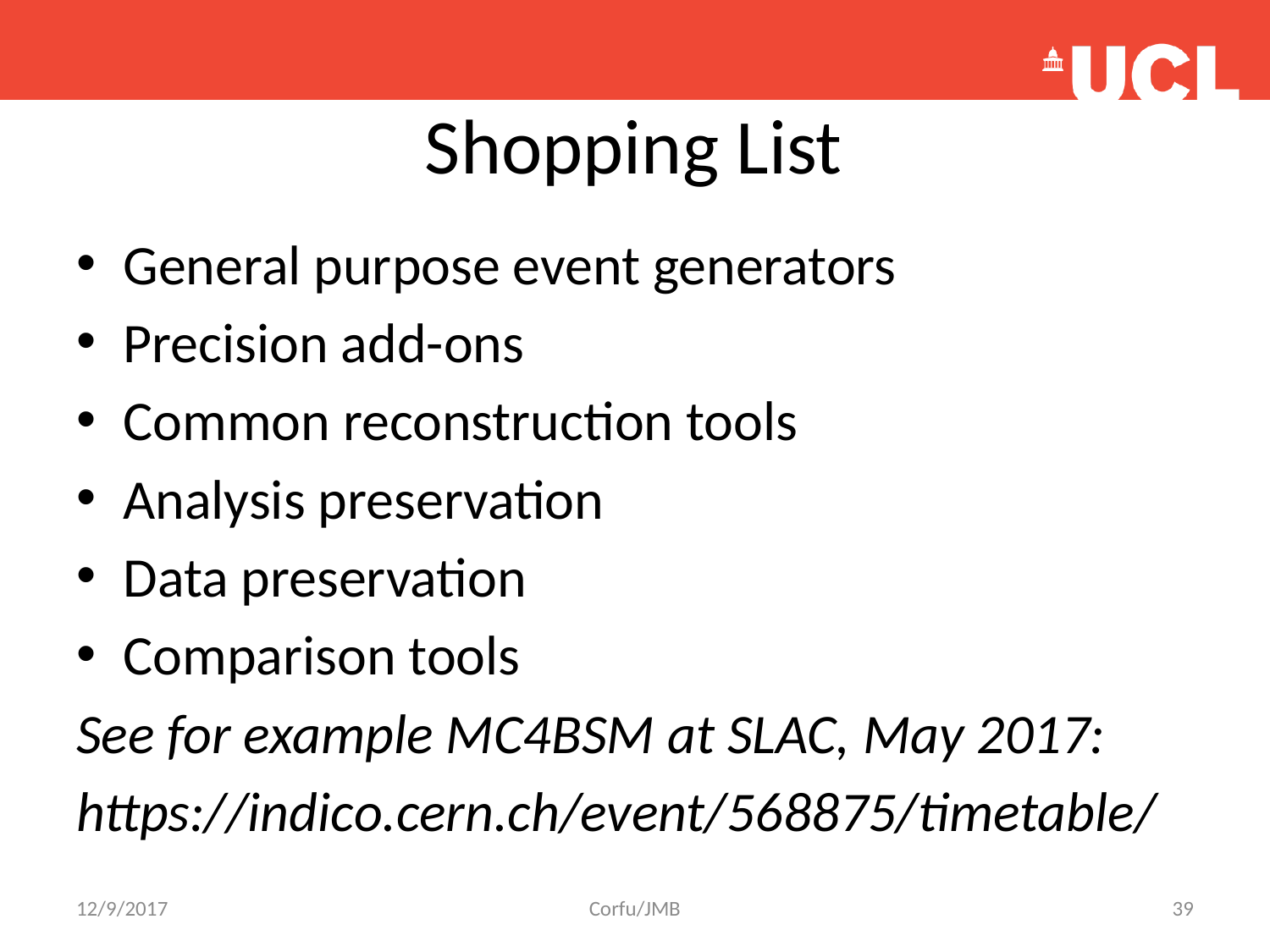

# Shopping List
General purpose event generators
Precision add-ons
Common reconstruction tools
Analysis preservation
Data preservation
Comparison tools
See for example MC4BSM at SLAC, May 2017:
https://indico.cern.ch/event/568875/timetable/

12/9/2017
Corfu/JMB
39